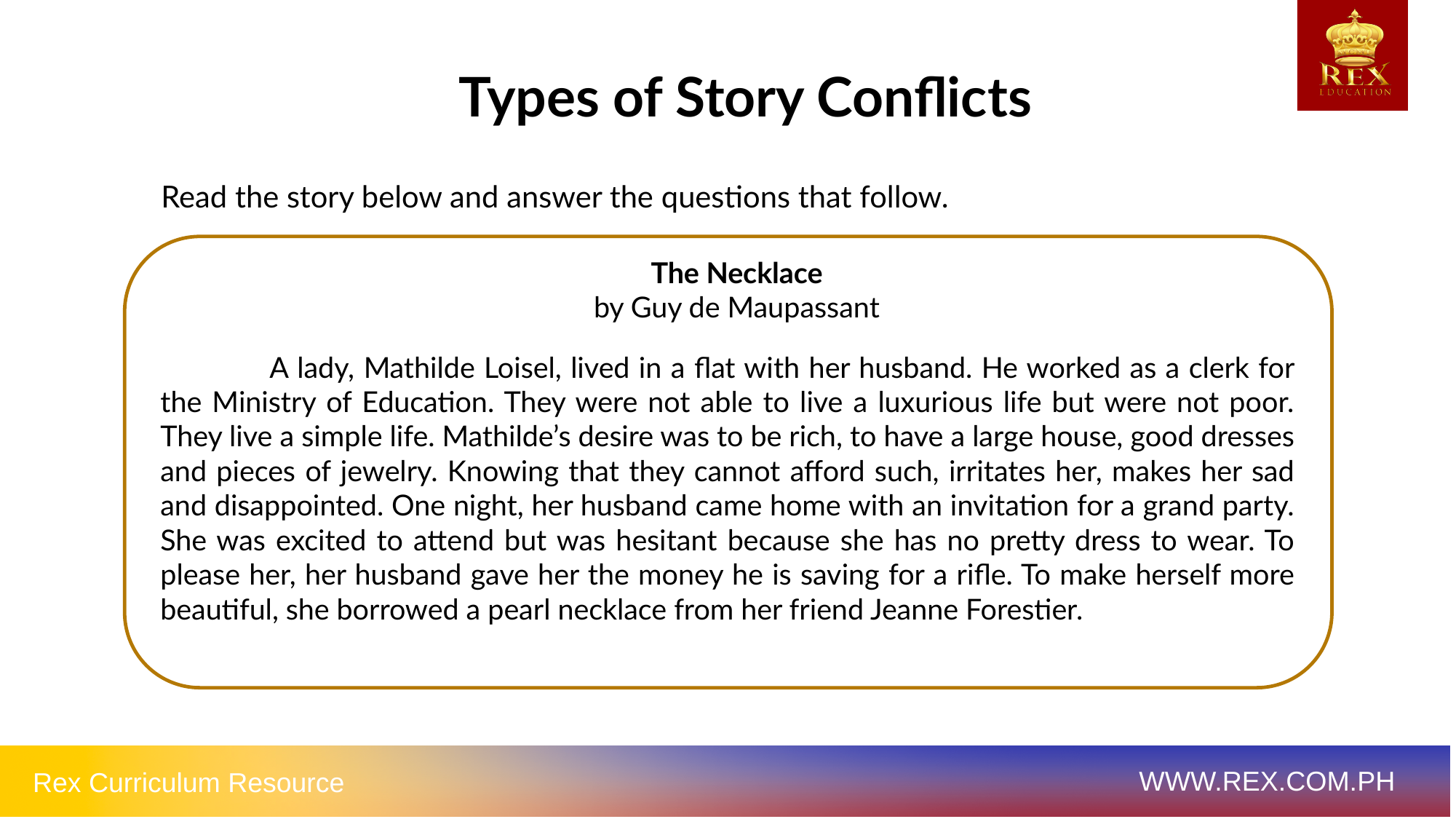

Types of Story Conflicts
Read the story below and answer the questions that follow.

The Necklace
by Guy de Maupassant
	A lady, Mathilde Loisel, lived in a flat with her husband. He worked as a clerk for the Ministry of Education. They were not able to live a luxurious life but were not poor. They live a simple life. Mathilde’s desire was to be rich, to have a large house, good dresses and pieces of jewelry. Knowing that they cannot afford such, irritates her, makes her sad and disappointed. One night, her husband came home with an invitation for a grand party. She was excited to attend but was hesitant because she has no pretty dress to wear. To please her, her husband gave her the money he is saving for a rifle. To make herself more beautiful, she borrowed a pearl necklace from her friend Jeanne Forestier.